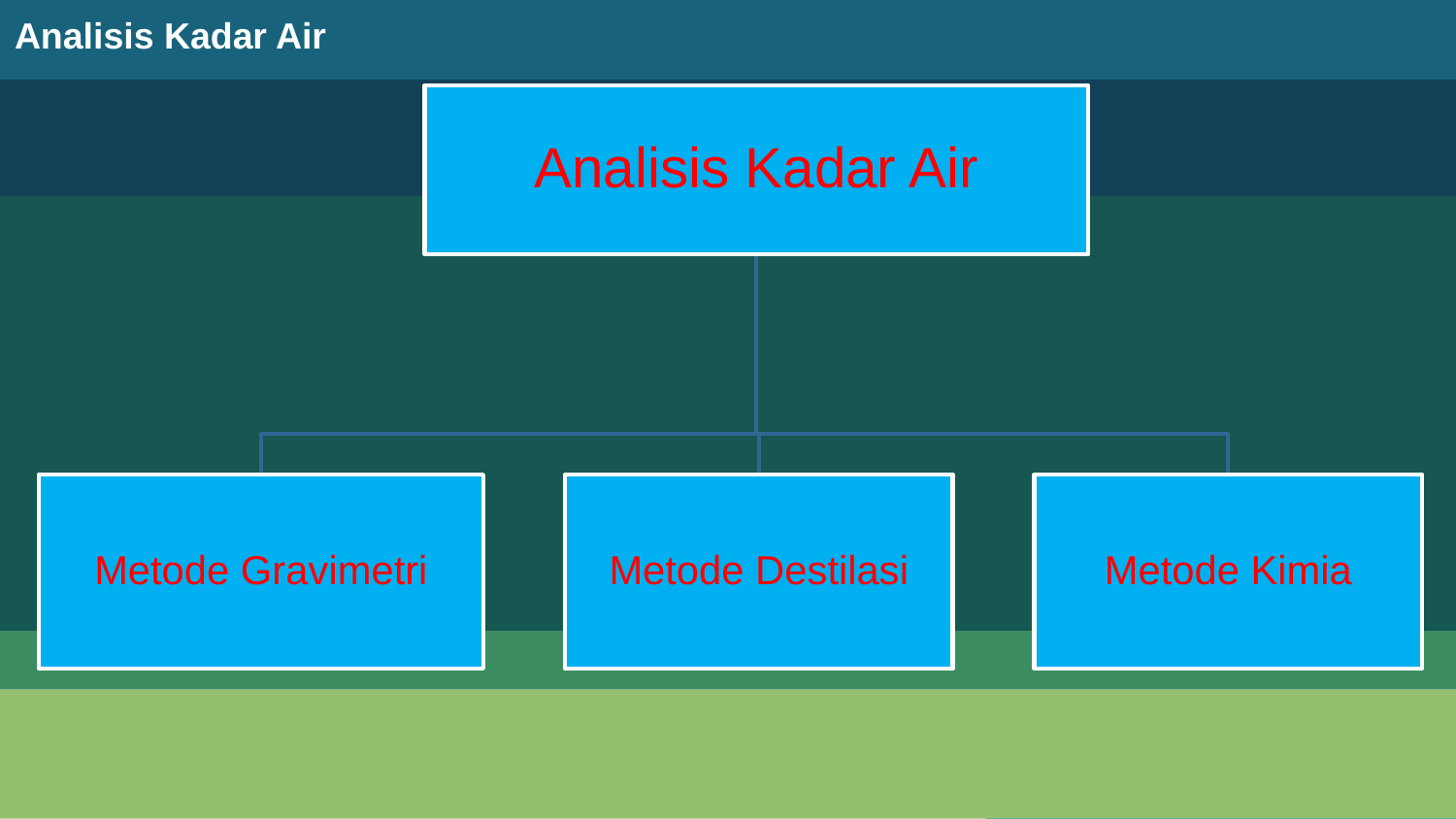

Analisis Kadar Air
Analisis Kadar Air
Metode Gravimetri
Metode Destilasi
Metode Kimia